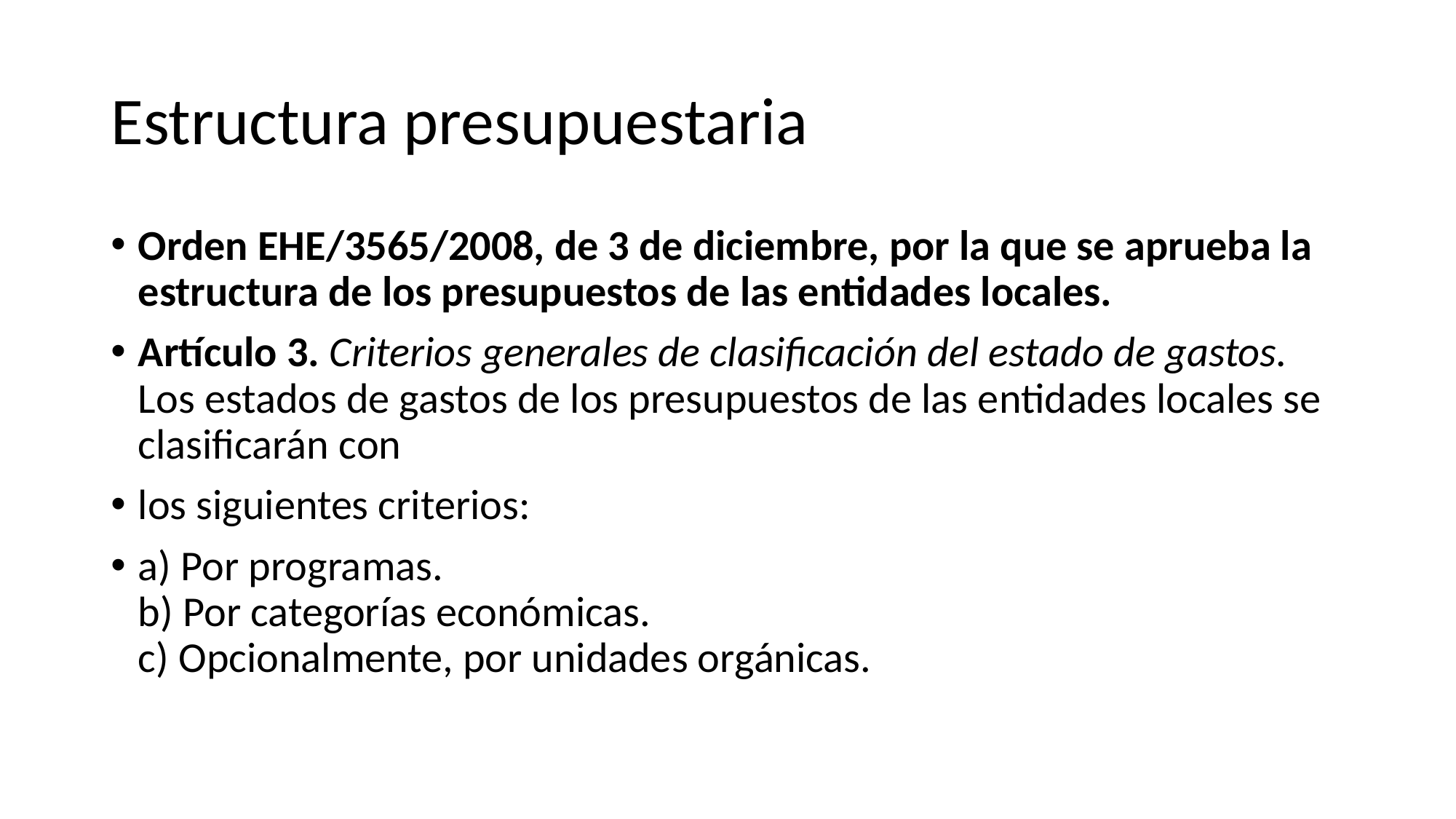

# Estructura presupuestaria
Orden EHE/3565/2008, de 3 de diciembre, por la que se aprueba la estructura de los presupuestos de las entidades locales.
Artículo 3. Criterios generales de clasificación del estado de gastos.
Los estados de gastos de los presupuestos de las entidades locales se clasificarán con
los siguientes criterios:
a) Por programas.
b) Por categorías económicas.
c) Opcionalmente, por unidades orgánicas.